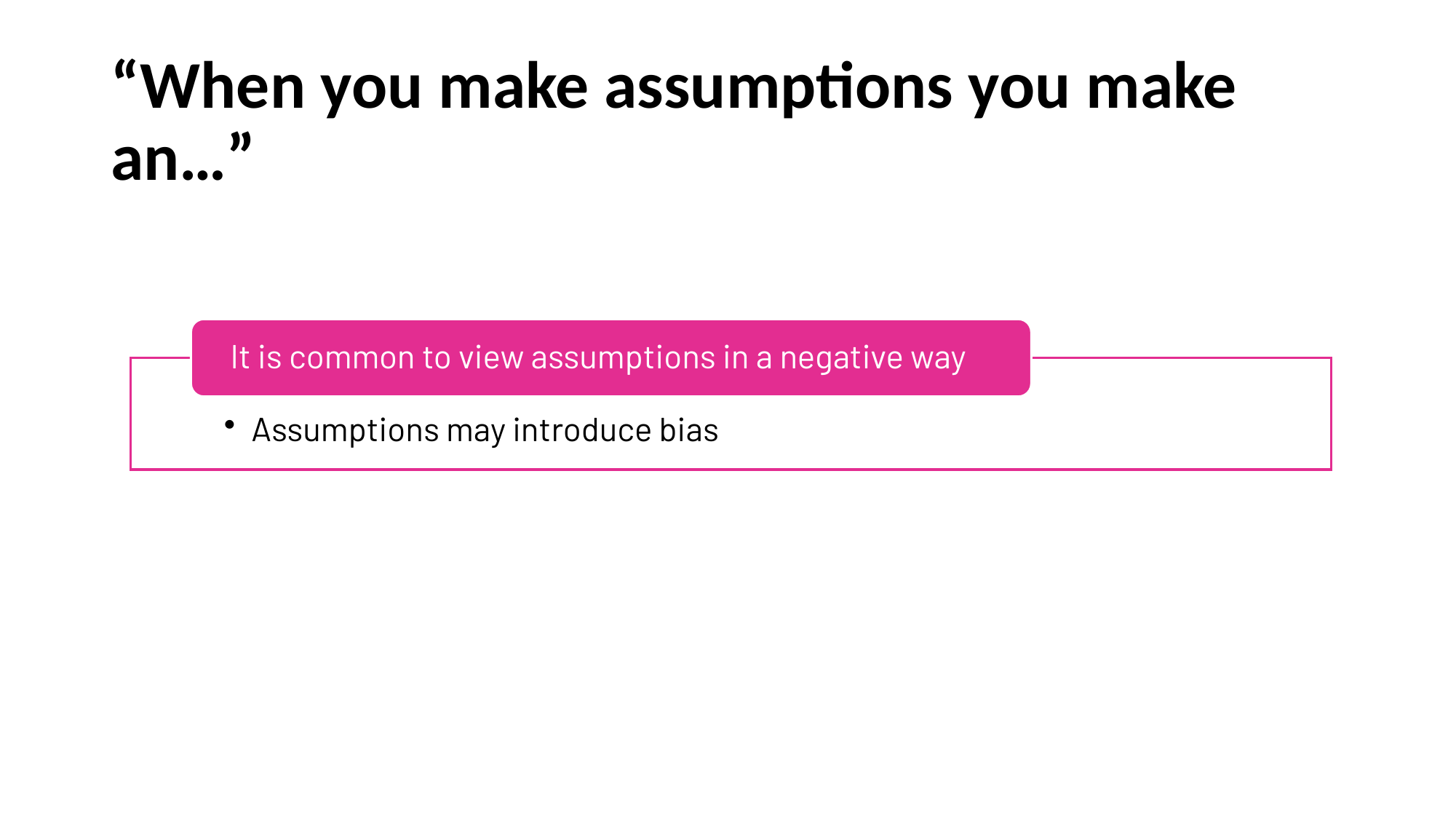

# “When you make assumptions you make an…”
Assumptions may introduce bias
It is common to view assumptions in a negative way
Nearly impossible to use logical reasoning on it’s own
Statistical inference relies on assumptions